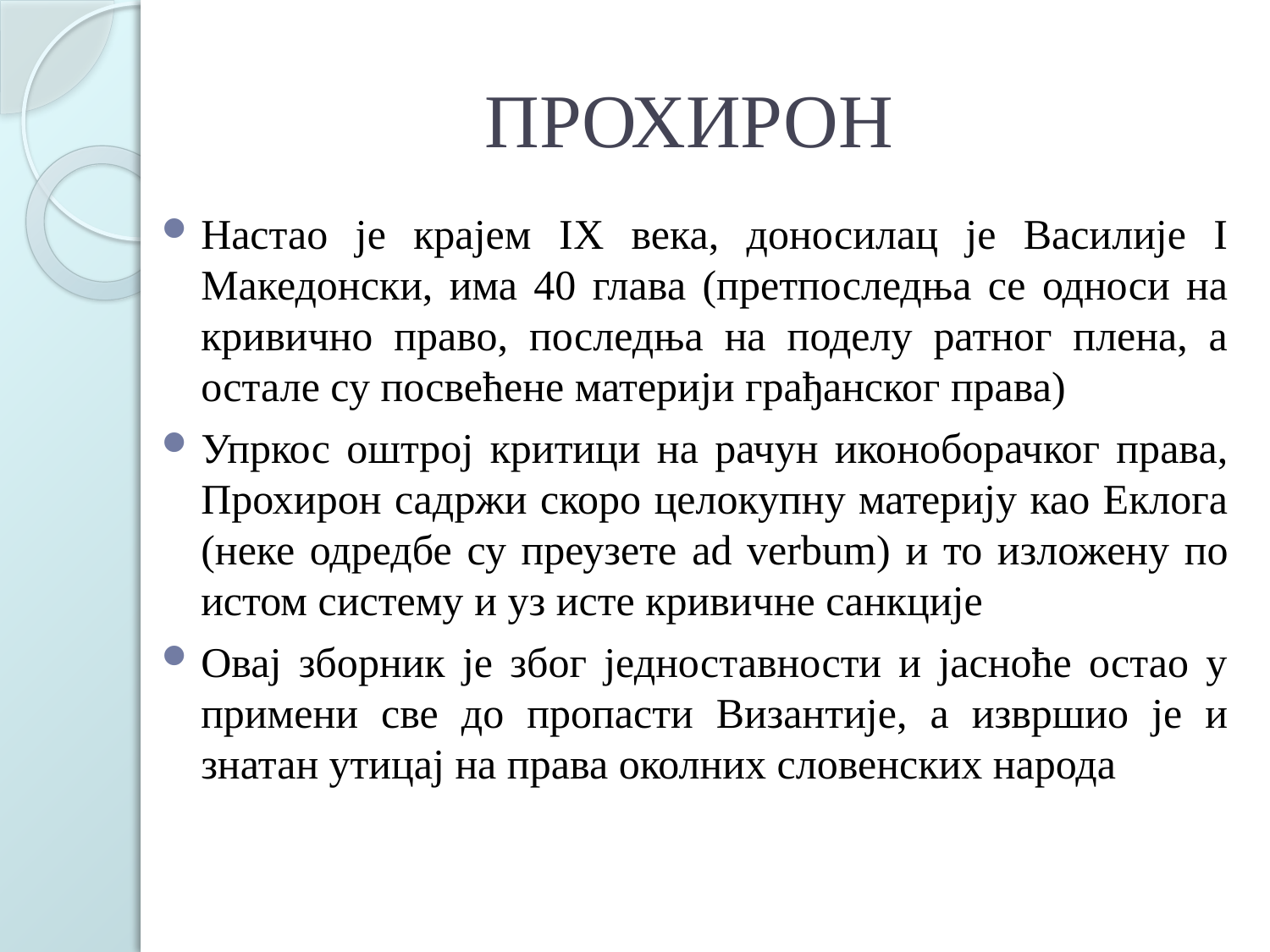

# ПРОХИРОН
Настао је крајем ІX века, доносилац је Василије І Македонски, има 40 глава (претпоследња се односи на кривично право, последња на поделу ратног плена, а остале су посвећене материји грађанског права)
Упркос оштрој критици на рачун иконоборачког права, Прохирон садржи скоро целокупну материју као Еклога (неке одредбе су преузете ad verbum) и то изложену по истом систему и уз исте кривичне санкције
Овај зборник је због једноставности и јасноће остао у примени све до пропасти Византије, а извршио је и знатан утицај на права околних словенских народа